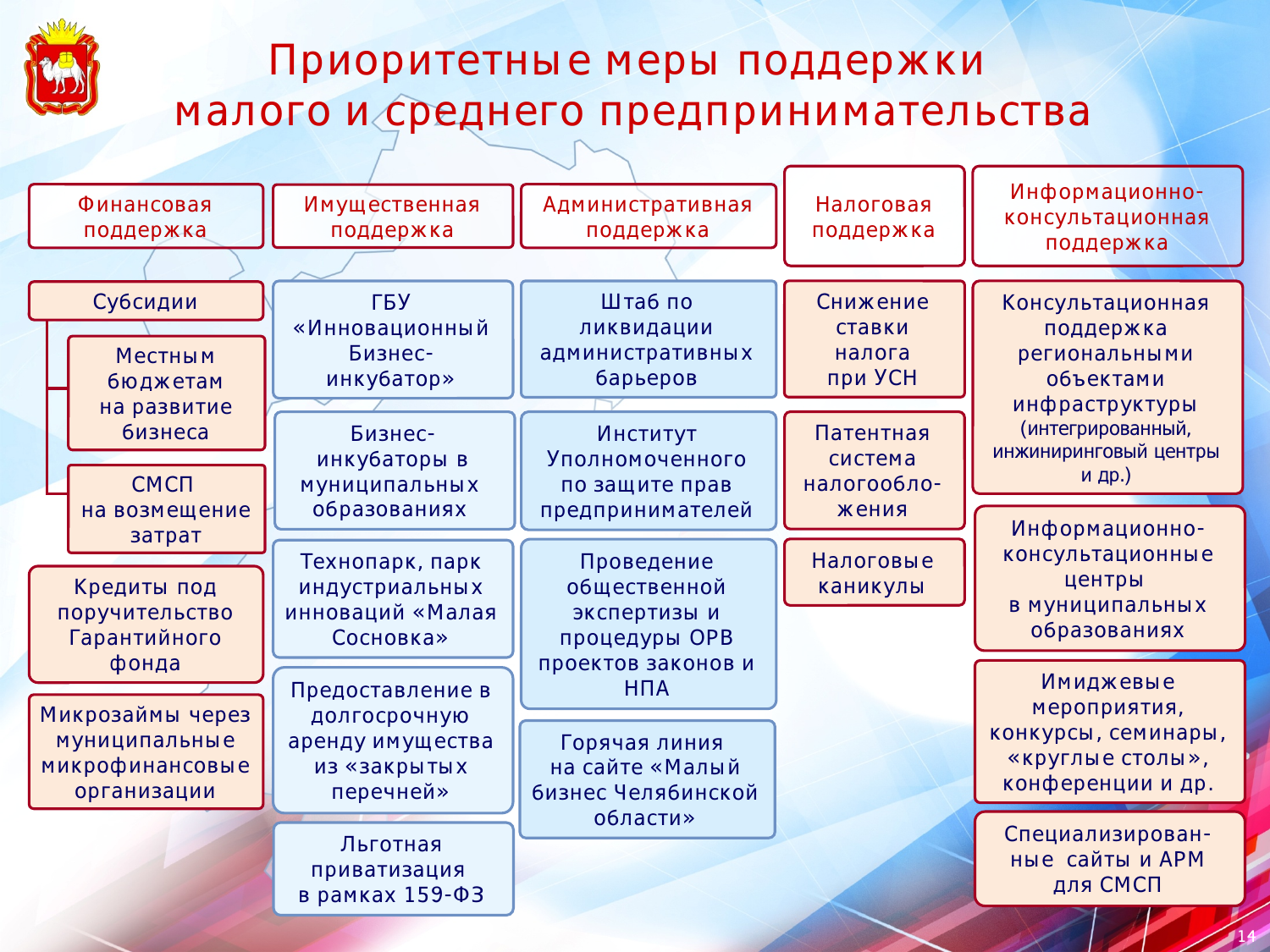

Приоритетные меры поддержки
малого и среднего предпринимательства
Финансовая поддержка
Имущественная поддержка
Административная поддержка
Налоговая поддержка
Информационно- консультационная поддержка
Субсидии
ГБУ «Инновационный Бизнес-инкубатор»
Штаб по ликвидации административных барьеров
Снижение ставки налога
при УСН
Консультационная поддержка региональными объектами инфраструктуры (интегрированный, инжиниринговый центры и др.)
Местным бюджетам
на развитие бизнеса
Патентная система налогообло-жения
Институт Уполномоченного по защите прав предпринимателей
Бизнес-инкубаторы в муниципальных  образованиях
СМСП
на возмещение затрат
Информационно-консультационные центры
в муниципальных образованиях
Налоговые каникулы
Проведение общественной экспертизы и процедуры ОРВ проектов законов и НПА
Технопарк, парк индустриальных инноваций «Малая Сосновка»
Кредиты под поручительство Гарантийного фонда
Имиджевые мероприятия, конкурсы, семинары, «круглые столы», конференции и др.
Предоставление в долгосрочную аренду имущества из «закрытых перечней»
Микрозаймы через муниципальные микрофинансовые организации
Горячая линия
на сайте «Малый бизнес Челябинской области»
Специализирован-ные  сайты и АРМ для СМСП
Льготная приватизация
в рамках 159-ФЗ
14